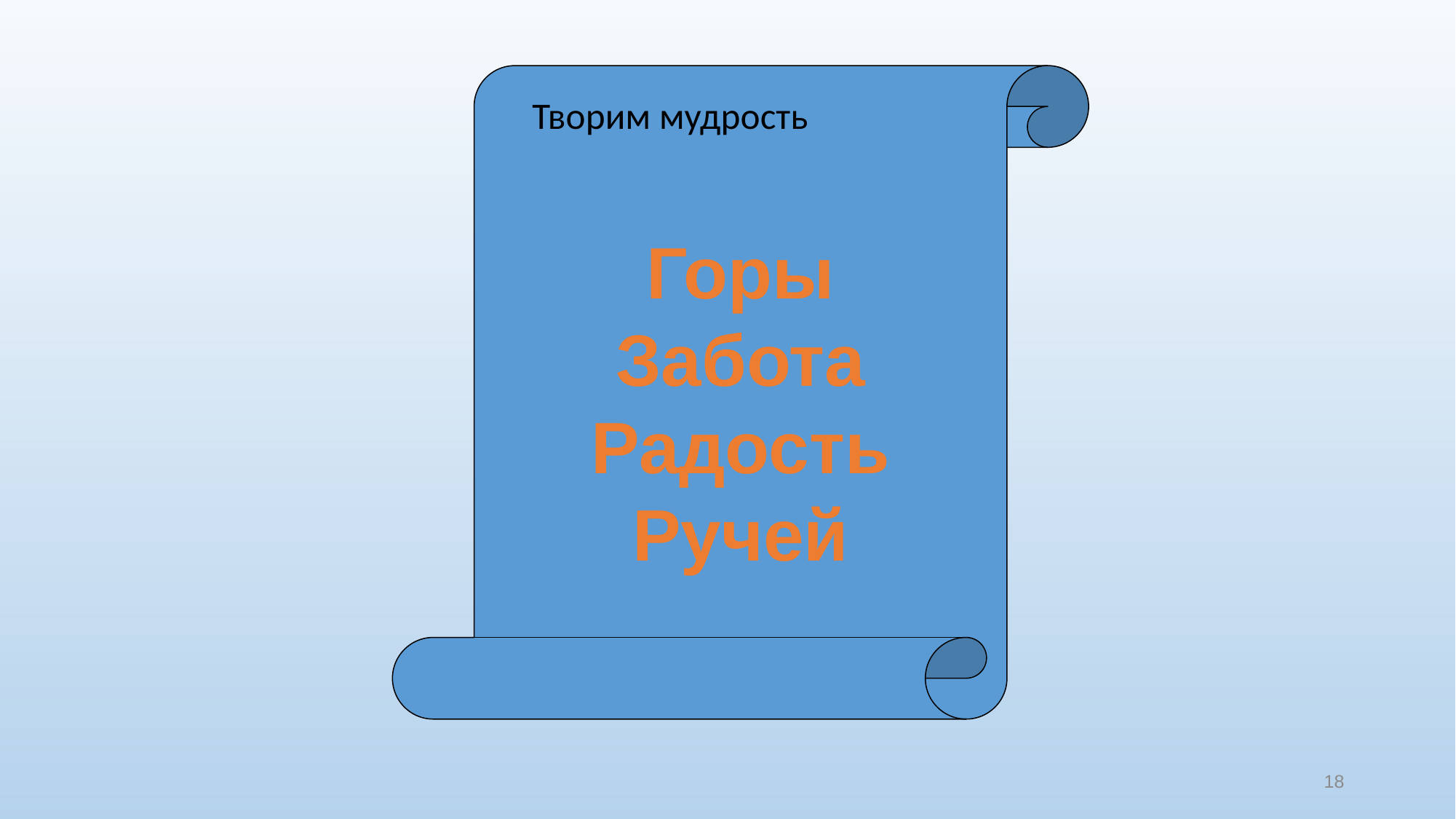

# Творим мудрость
Горы
Забота
Радость
Ручей
18